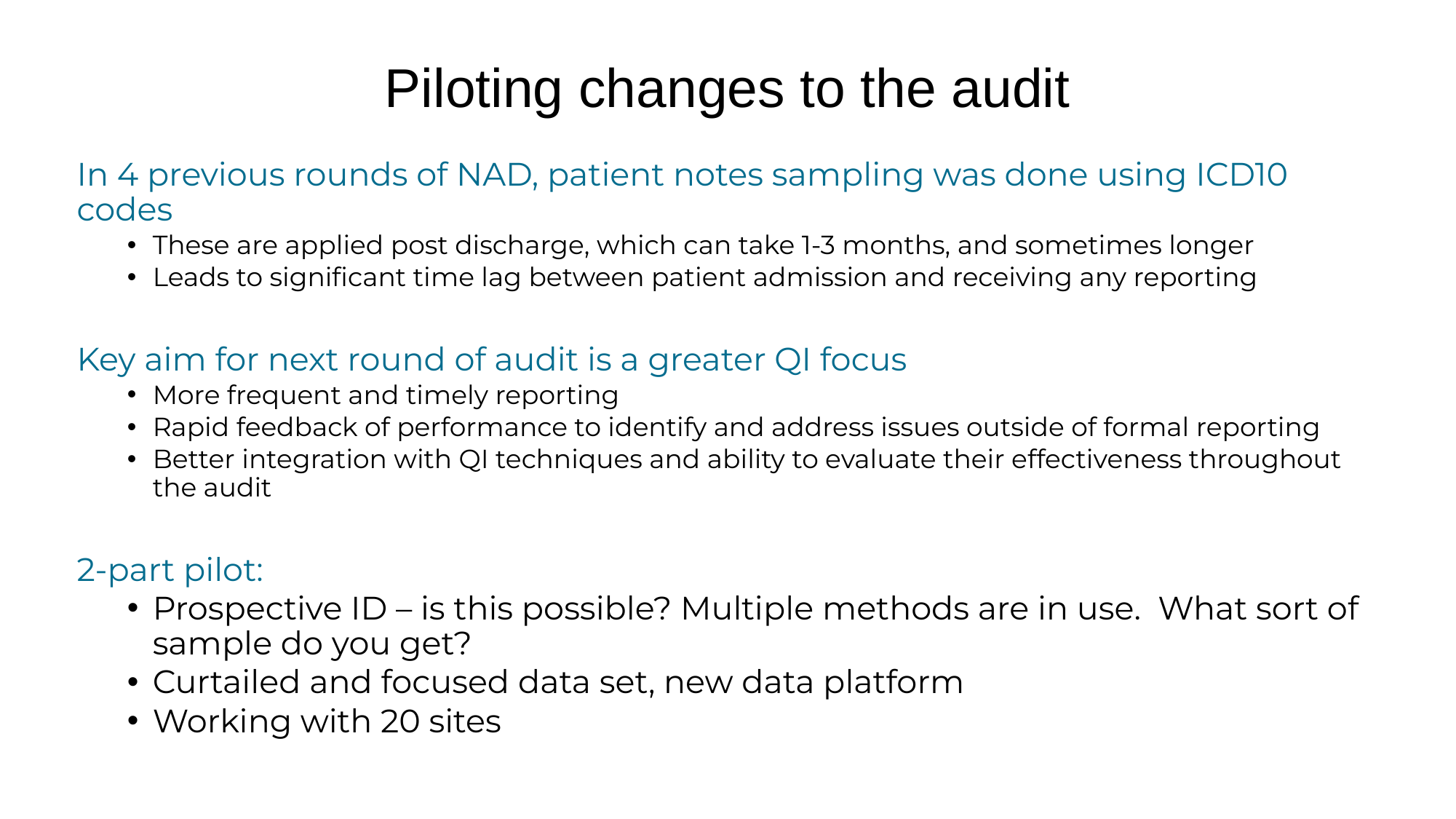

# Piloting changes to the audit
In 4 previous rounds of NAD, patient notes sampling was done using ICD10 codes
These are applied post discharge, which can take 1-3 months, and sometimes longer
Leads to significant time lag between patient admission and receiving any reporting

Key aim for next round of audit is a greater QI focus
More frequent and timely reporting
Rapid feedback of performance to identify and address issues outside of formal reporting
Better integration with QI techniques and ability to evaluate their effectiveness throughout the audit

2-part pilot:
Prospective ID – is this possible? Multiple methods are in use.  What sort of sample do you get?
Curtailed and focused data set, new data platform
Working with 20 sites